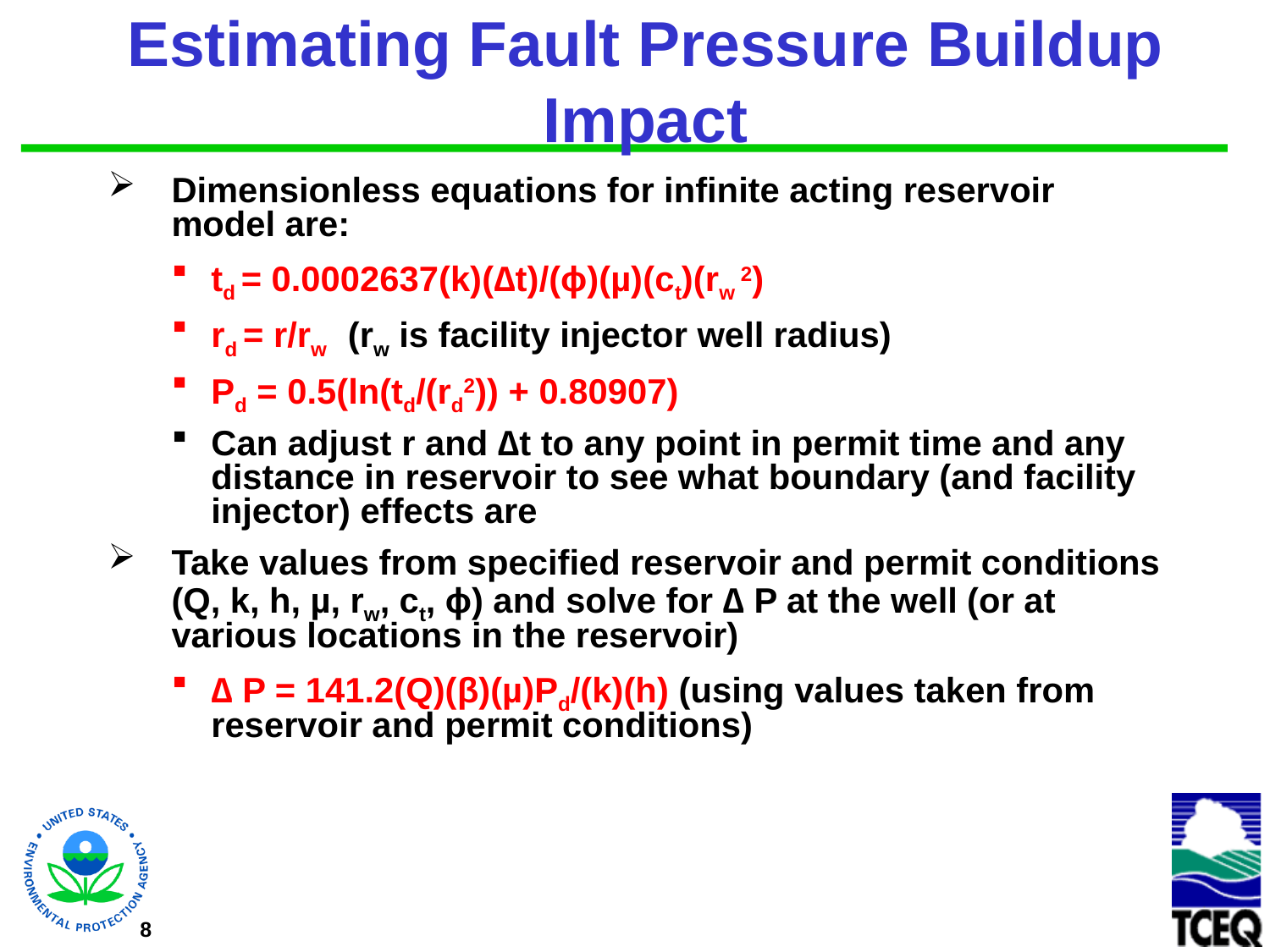

# Estimating Fault Pressure Buildup Impact
Dimensionless equations for infinite acting reservoir model are:
td = 0.0002637(k)(∆t)/(ɸ)(µ)(ct)(rw 2)
rd = r/rw   (rw is facility injector well radius)
Pd = 0.5(ln(td/(rd2)) + 0.80907)
Can adjust r and ∆t to any point in permit time and any distance in reservoir to see what boundary (and facility injector) effects are
Take values from specified reservoir and permit conditions (Q, k, h, µ, rw, ct, ɸ) and solve for ∆ P at the well (or at various locations in the reservoir)
∆ P = 141.2(Q)(β)(µ)Pd/(k)(h) (using values taken from reservoir and permit conditions)
8